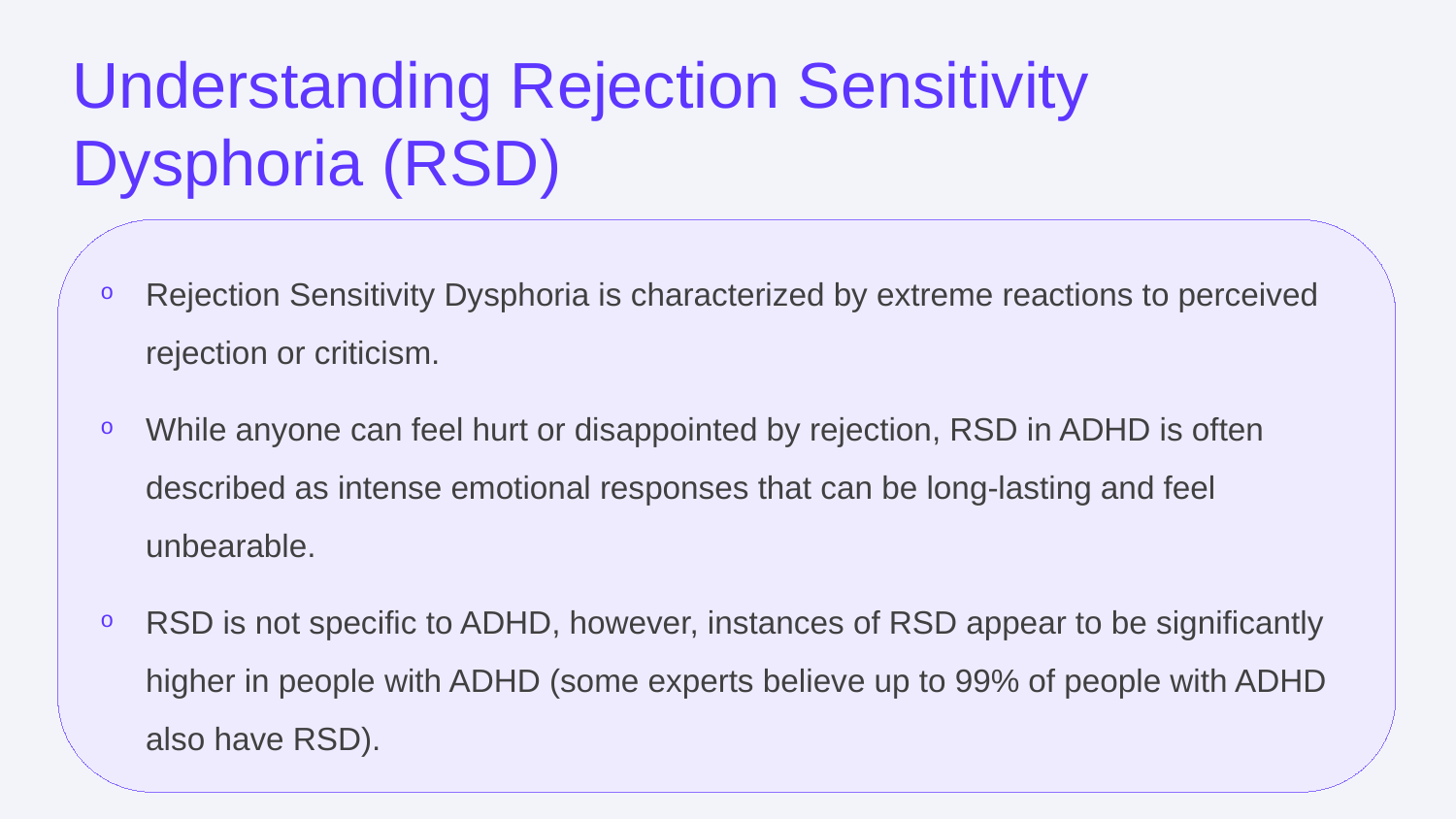

# Understanding Rejection Sensitivity Dysphoria (RSD)
Rejection Sensitivity Dysphoria is characterized by extreme reactions to perceived rejection or criticism.
While anyone can feel hurt or disappointed by rejection, RSD in ADHD is often described as intense emotional responses that can be long-lasting and feel unbearable.
RSD is not specific to ADHD, however, instances of RSD appear to be significantly higher in people with ADHD (some experts believe up to 99% of people with ADHD also have RSD).